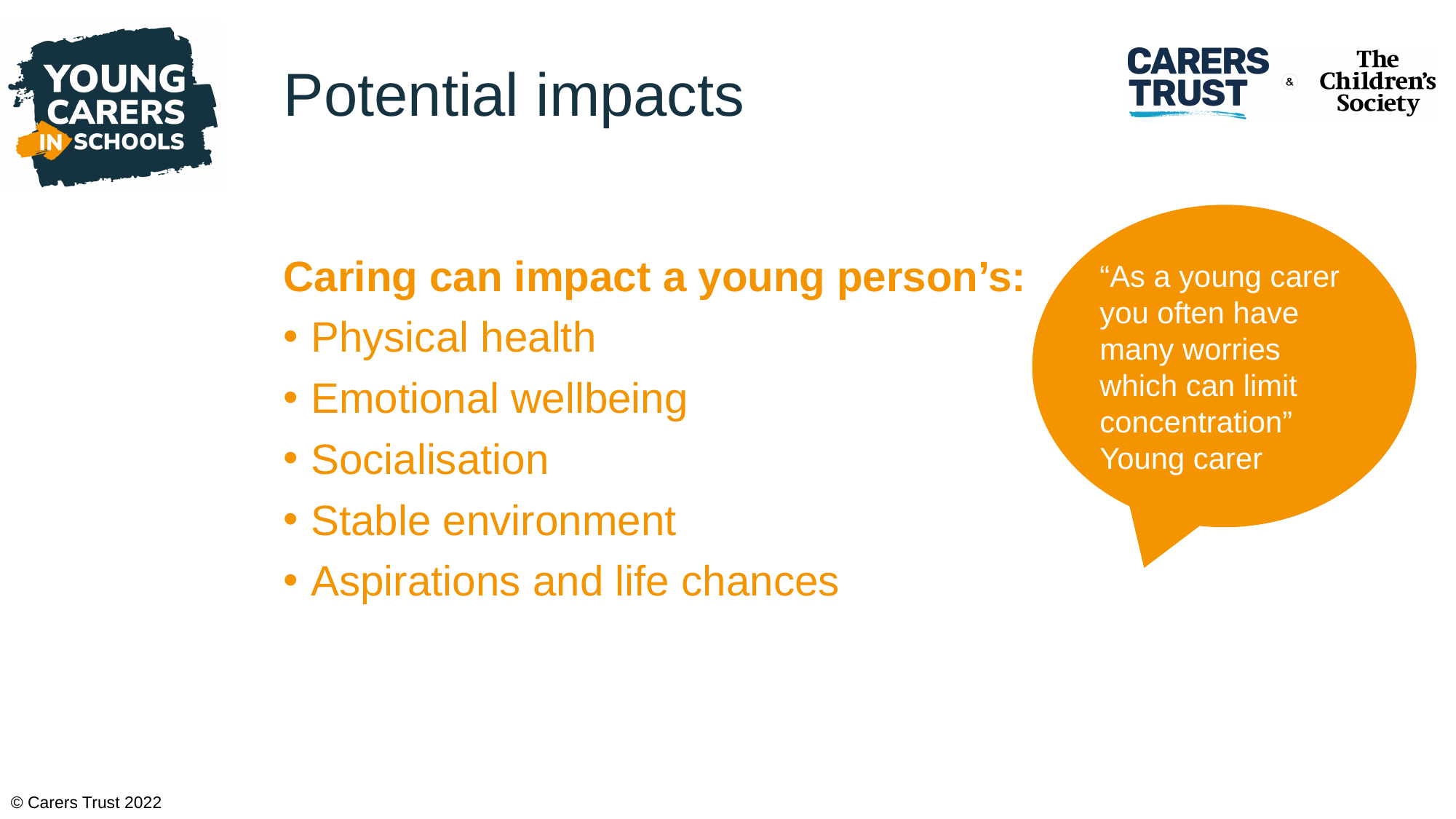

Potential impacts
“As a young carer you often have many worries which can limit concentration”
Young carer
Caring can impact a young person’s:
Physical health
Emotional wellbeing
Socialisation
Stable environment
Aspirations and life chances